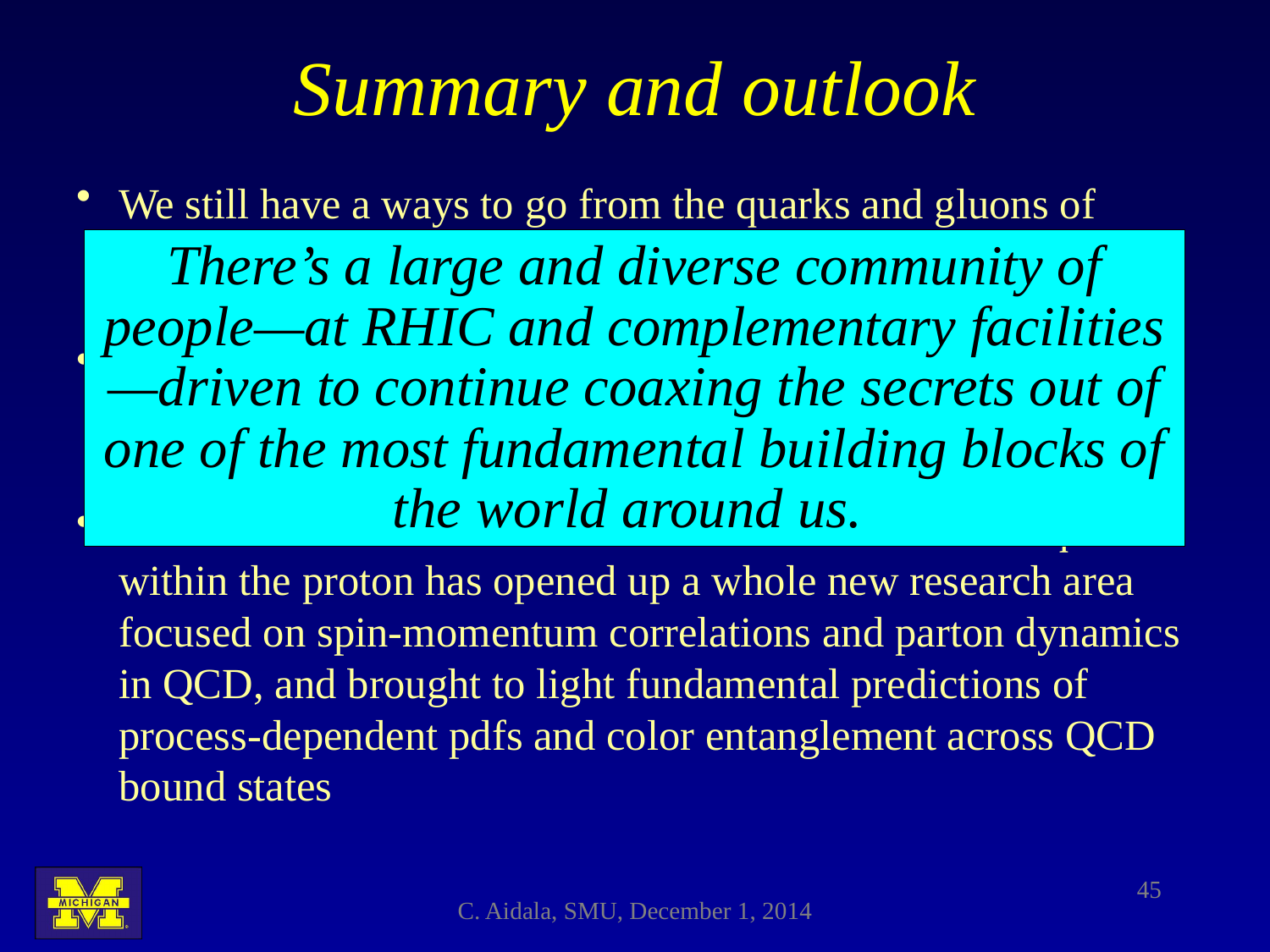

# Summary and outlook
We still have a ways to go from the quarks and gluons of QCD to full descriptions of the protons and nuclei of the world around us!
After an initial “discovery and deveopment” period lasting ~30 years, we’re now taking early steps into an exciting new era of quantitative QCD!
Work related to the intrinsic transverse momentum of quarks within the proton has opened up a whole new research area focused on spin-momentum correlations and parton dynamics in QCD, and brought to light fundamental predictions of process-dependent pdfs and color entanglement across QCD bound states

There’s a large and diverse community of people—at RHIC and complementary facilities—driven to continue coaxing the secrets out of one of the most fundamental building blocks of the world around us.
45
C. Aidala, SMU, December 1, 2014